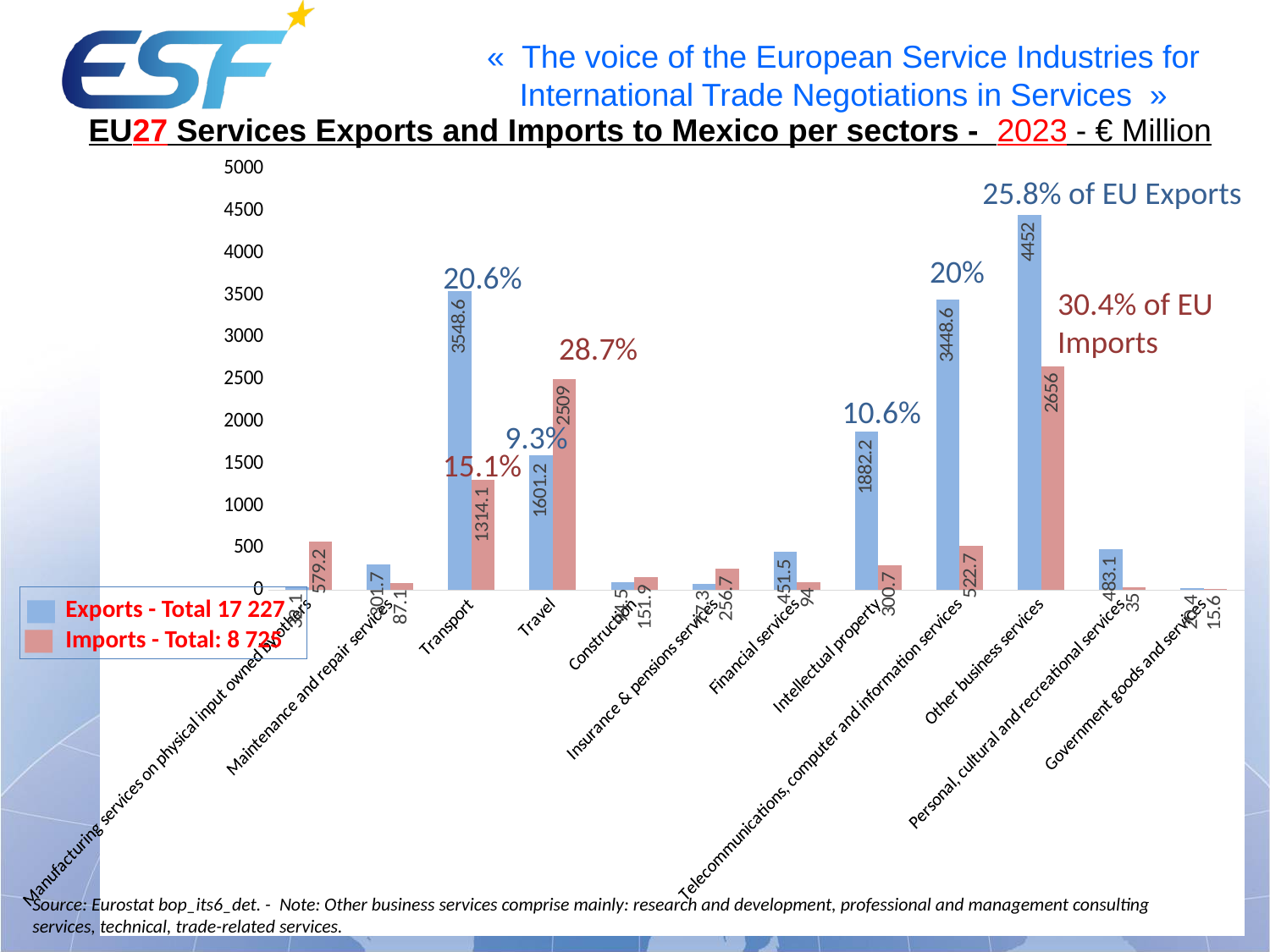

EU27 Services Exports and Imports to Mexico per sectors -  2023 - € Million

### Chart

| Category | Exports | Imports |
|---|---|---|
| Manufacturing services on physical input owned by others | 32.1 | 579.2 |
| Maintenance and repair services | 301.7 | 87.1 |
| Transport | 3548.6 | 1314.1 |
| Travel | 1601.2 | 2509.0 |
| Construction | 94.5 | 151.9 |
| Insurance & pensions services | 77.3 | 256.7 |
| Financial services | 451.5 | 94.0 |
| Intellectual property | 1882.2 | 300.7 |
| Telecommunications, computer and information services | 3448.6 | 522.7 |
| Other business services | 4452.0 | 2656.0 |
| Personal, cultural and recreational services | 483.1 | 35.0 |
| Government goods and services | 20.4 | 15.6 |
25.8% of EU Exports
 20%
20.6%
30.4% of EU Imports
28.7%
10.6%
9.3%
15.1%
      Exports - Total 17 227
      Imports - Total: 8 725

Source: Eurostat bop_its6_det. -  Note: Other business services comprise mainly: research and development, professional and management consulting services, technical, trade-related services.